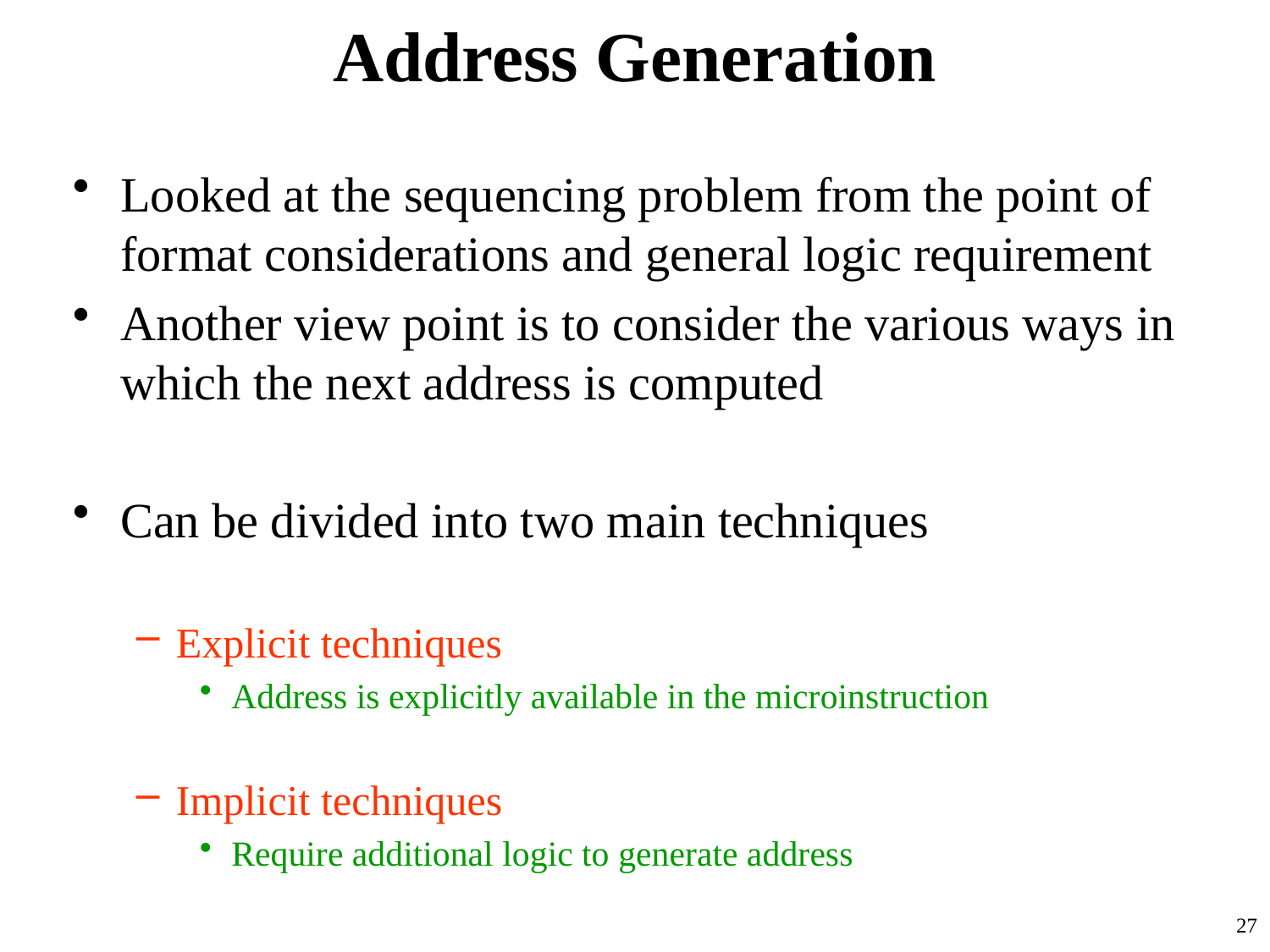

# Address Generation
Looked at the sequencing problem from the point of format considerations and general logic requirement
Another view point is to consider the various ways in which the next address is computed

Can be divided into two main techniques

Explicit techniques
Address is explicitly available in the microinstruction

Implicit techniques
Require additional logic to generate address
27